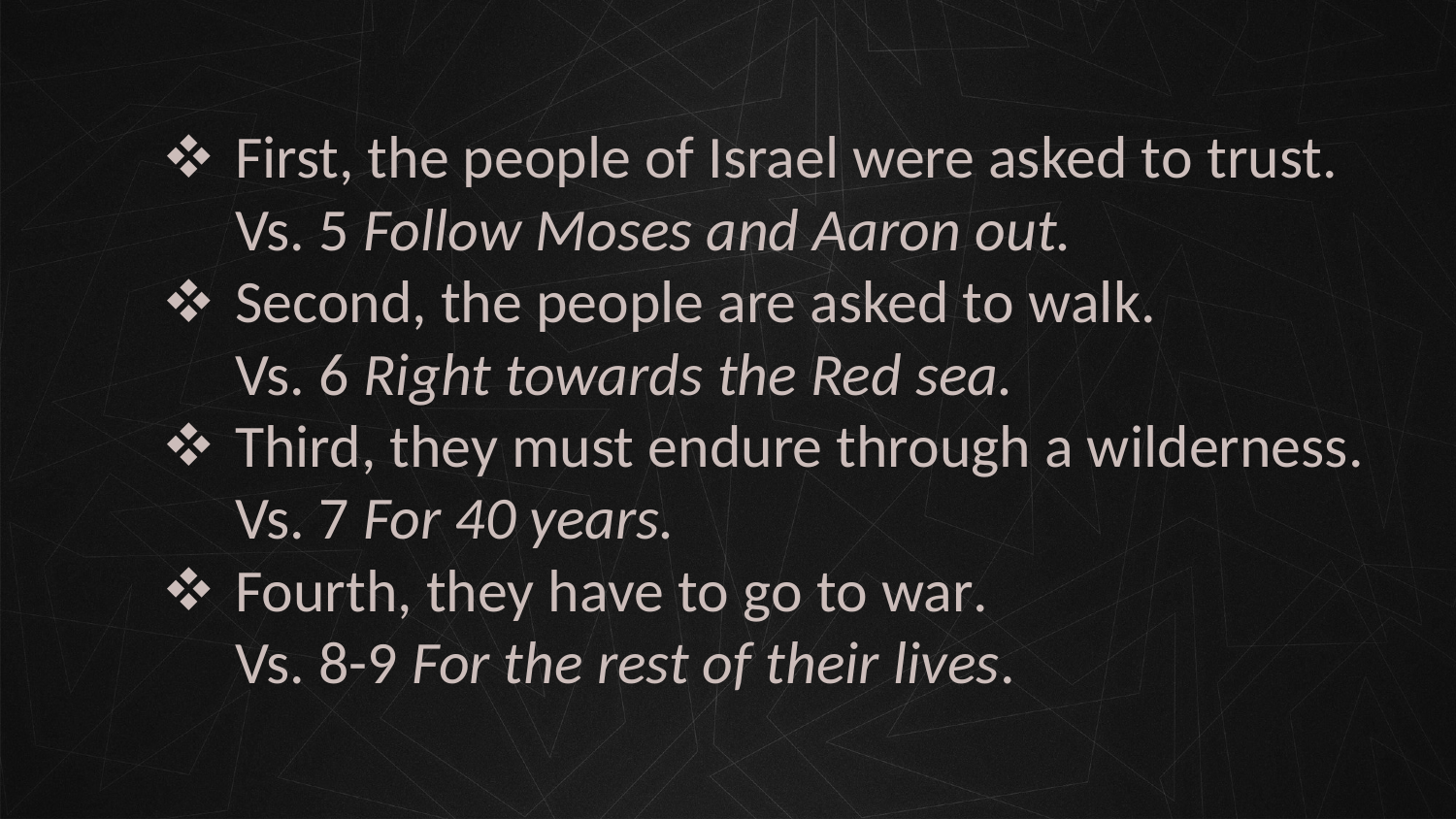

First, the people of Israel were asked to trust.
	Vs. 5 Follow Moses and Aaron out.
Second, the people are asked to walk.
	Vs. 6 Right towards the Red sea.
Third, they must endure through a wilderness.
	Vs. 7 For 40 years.
Fourth, they have to go to war.
	Vs. 8-9 For the rest of their lives.